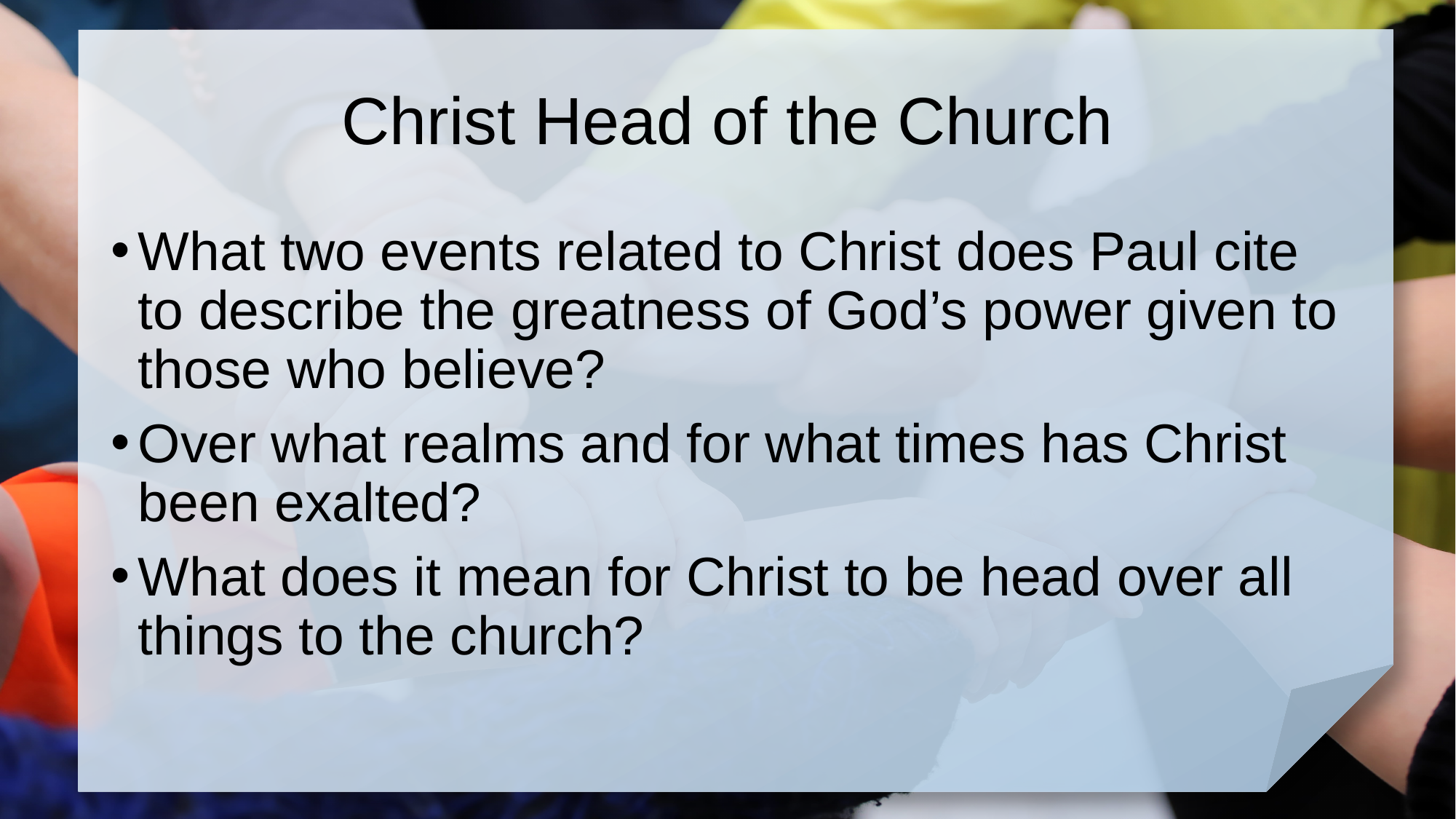

# Christ Head of the Church
What two events related to Christ does Paul cite to describe the greatness of God’s power given to those who believe?
Over what realms and for what times has Christ been exalted?
What does it mean for Christ to be head over all things to the church?